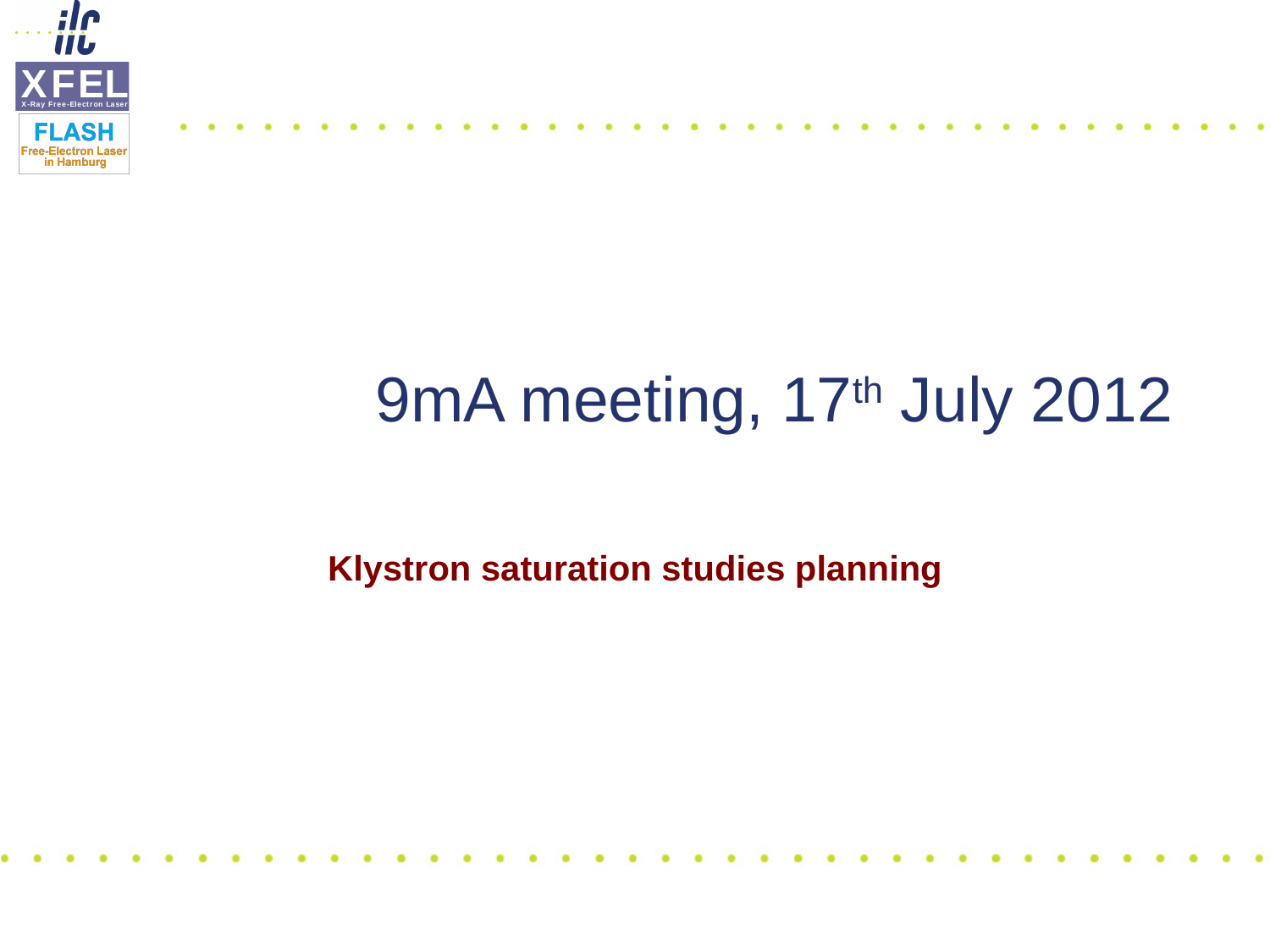

# 9mA meeting, 17th July 2012
Klystron saturation studies planning